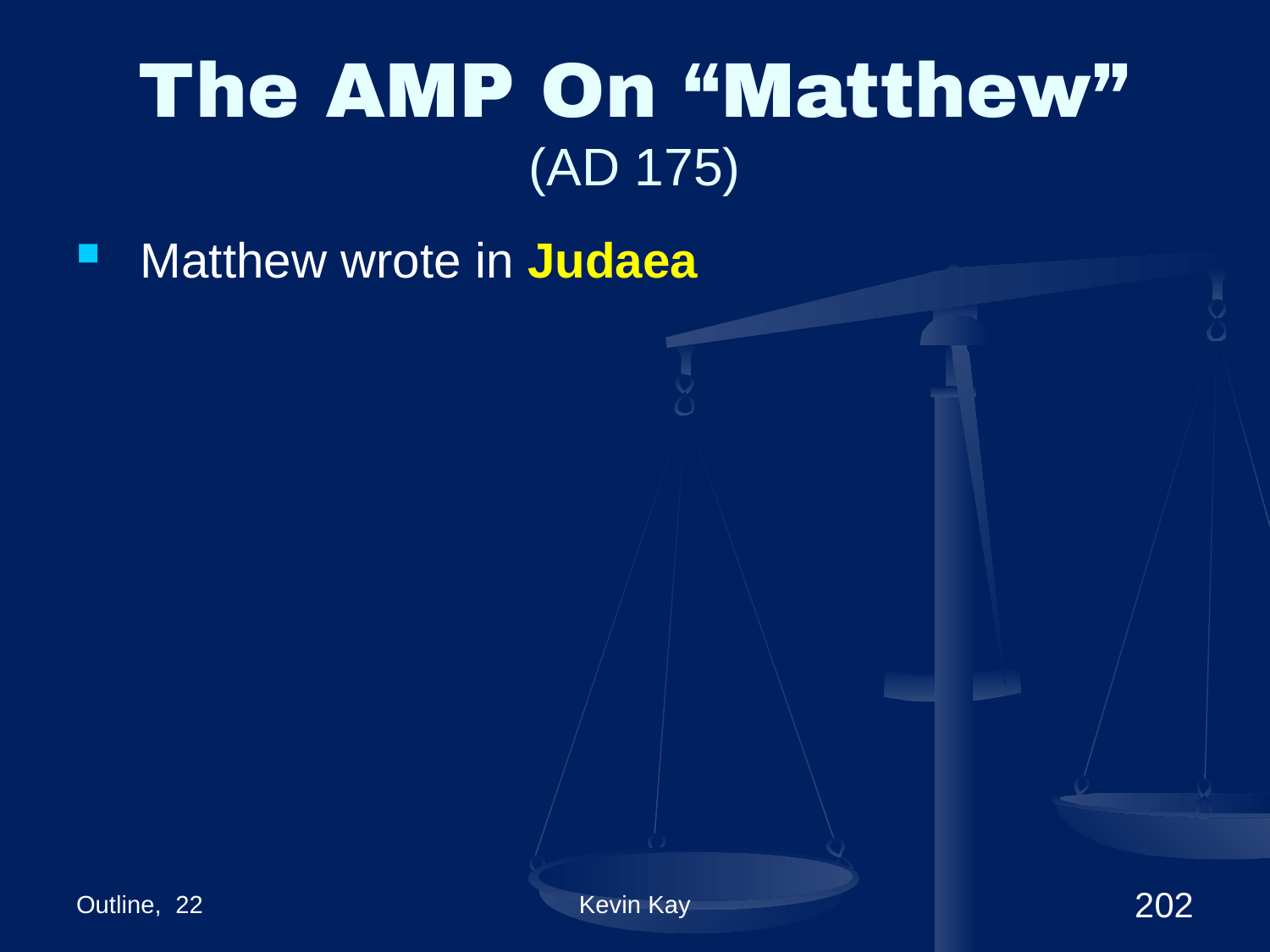

# The AMP On “Matthew” (AD 175)
Matthew wrote in Judaea
Outline,  22
Kevin Kay
202